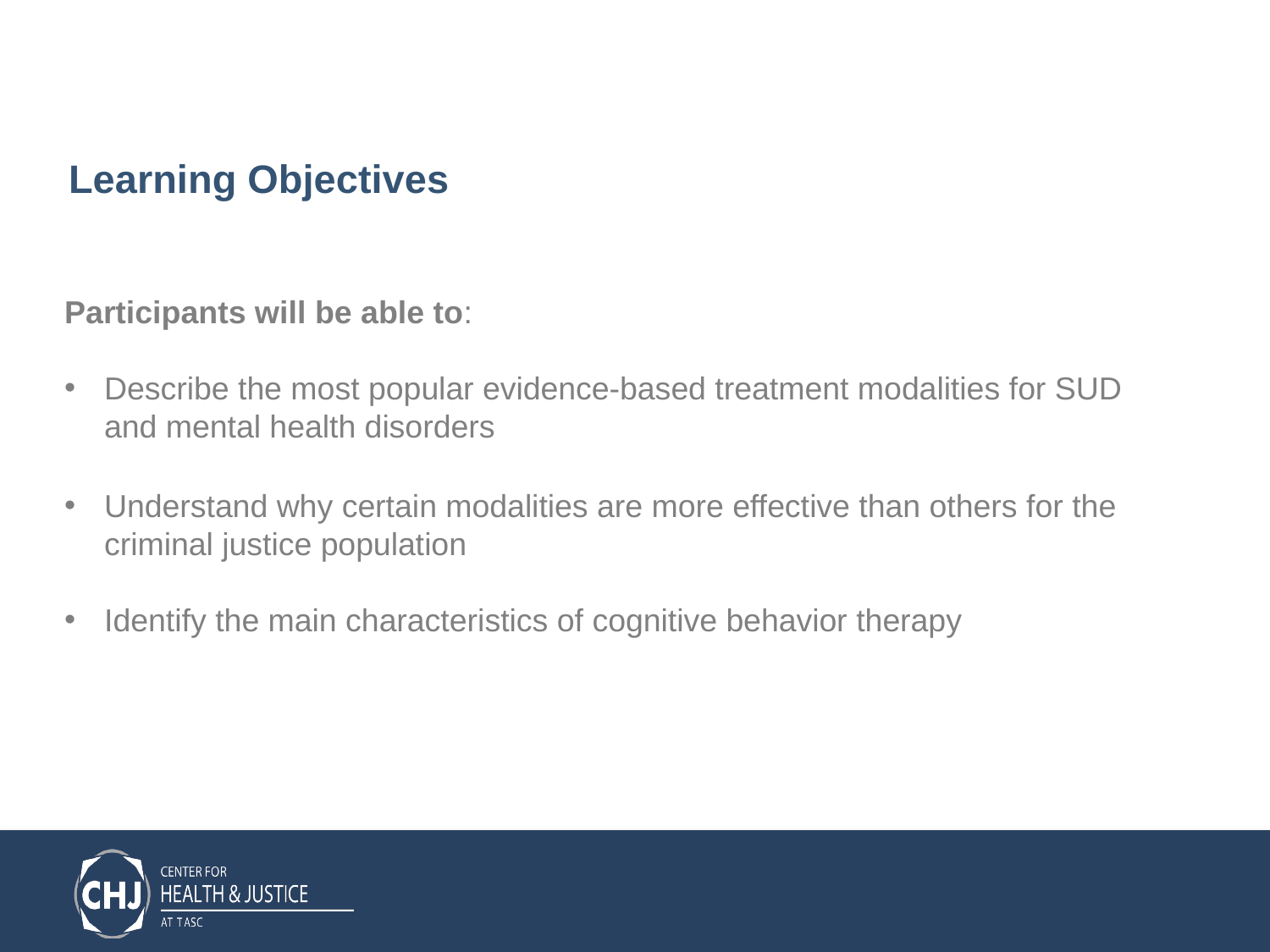

# Learning Objectives
Participants will be able to:

Describe the most popular evidence-based treatment modalities for SUD and mental health disorders

Understand why certain modalities are more effective than others for the criminal justice population

Identify the main characteristics of cognitive behavior therapy